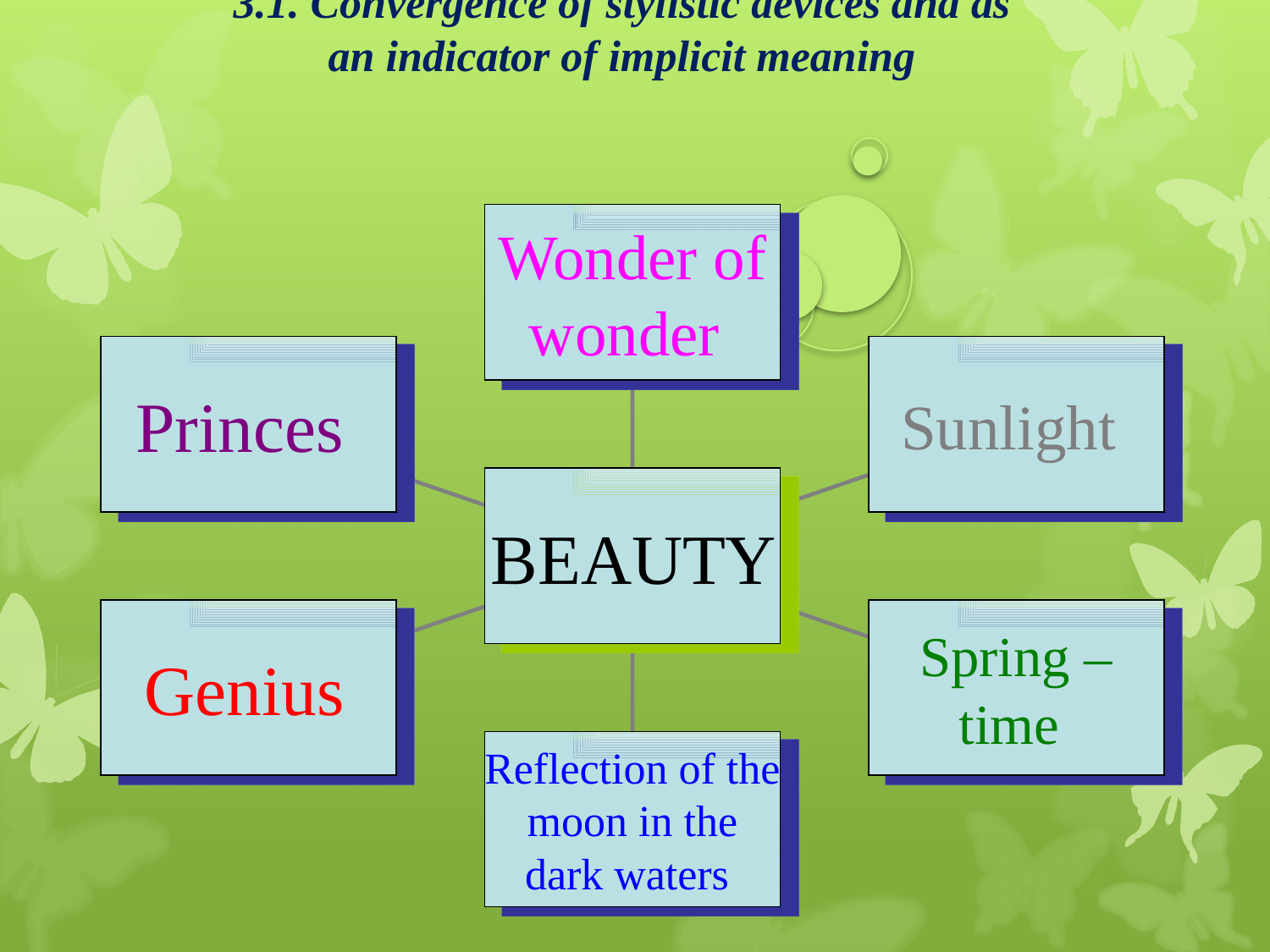

3.1. Convergence of stylistic devices and as an indicator of implicit meaning

Wonder of wonder
Princes
Sunlight

BEAUTY

Genius
Spring – time

Reflection of the moon in the dark waters